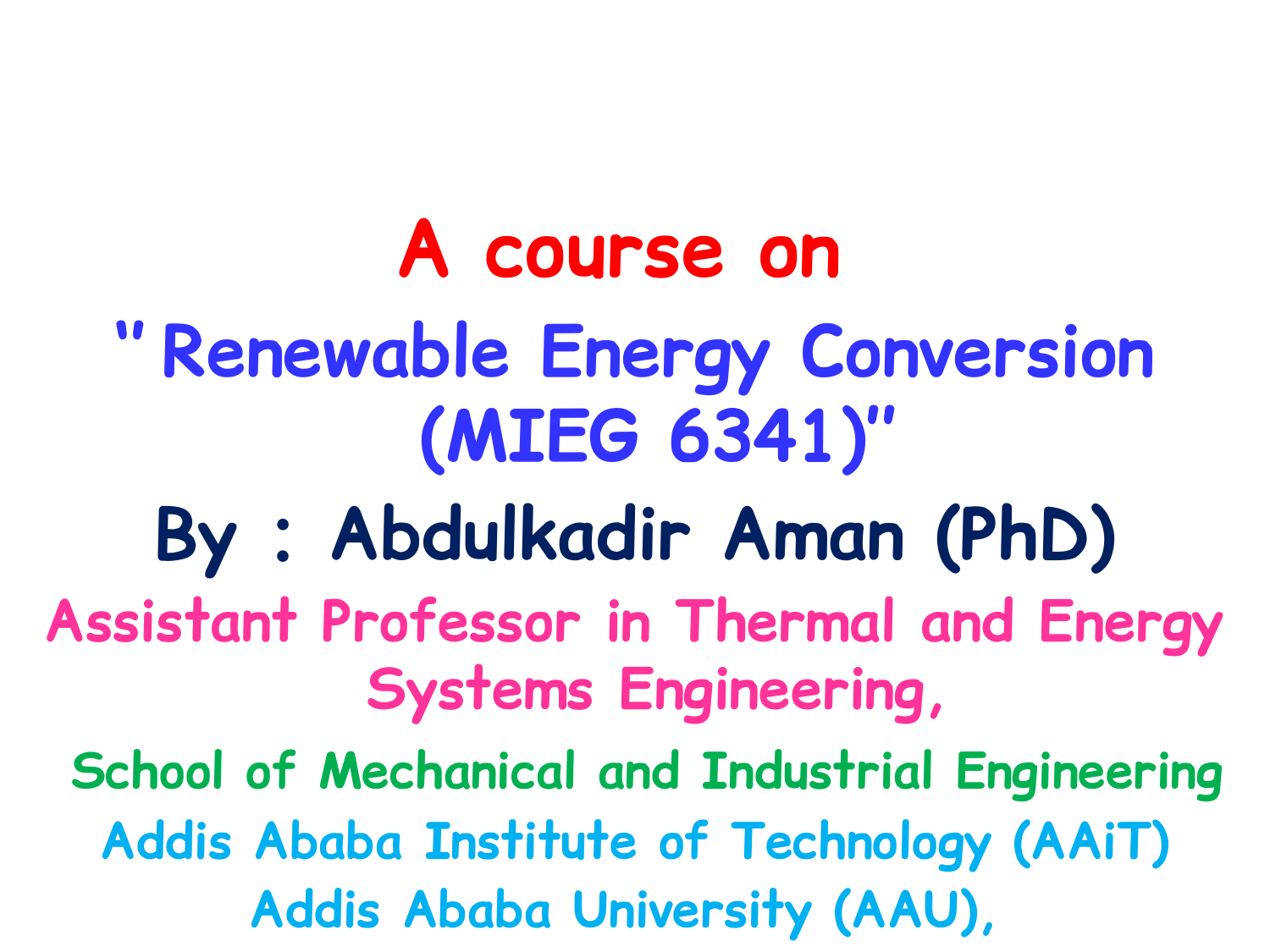

A course on
‘’ Renewable Energy Conversion (MIEG 6341)’’
By : Abdulkadir Aman (PhD)
Assistant Professor in Thermal and Energy Systems Engineering,
 School of Mechanical and Industrial Engineering
Addis Ababa Institute of Technology (AAiT)
Addis Ababa University (AAU),